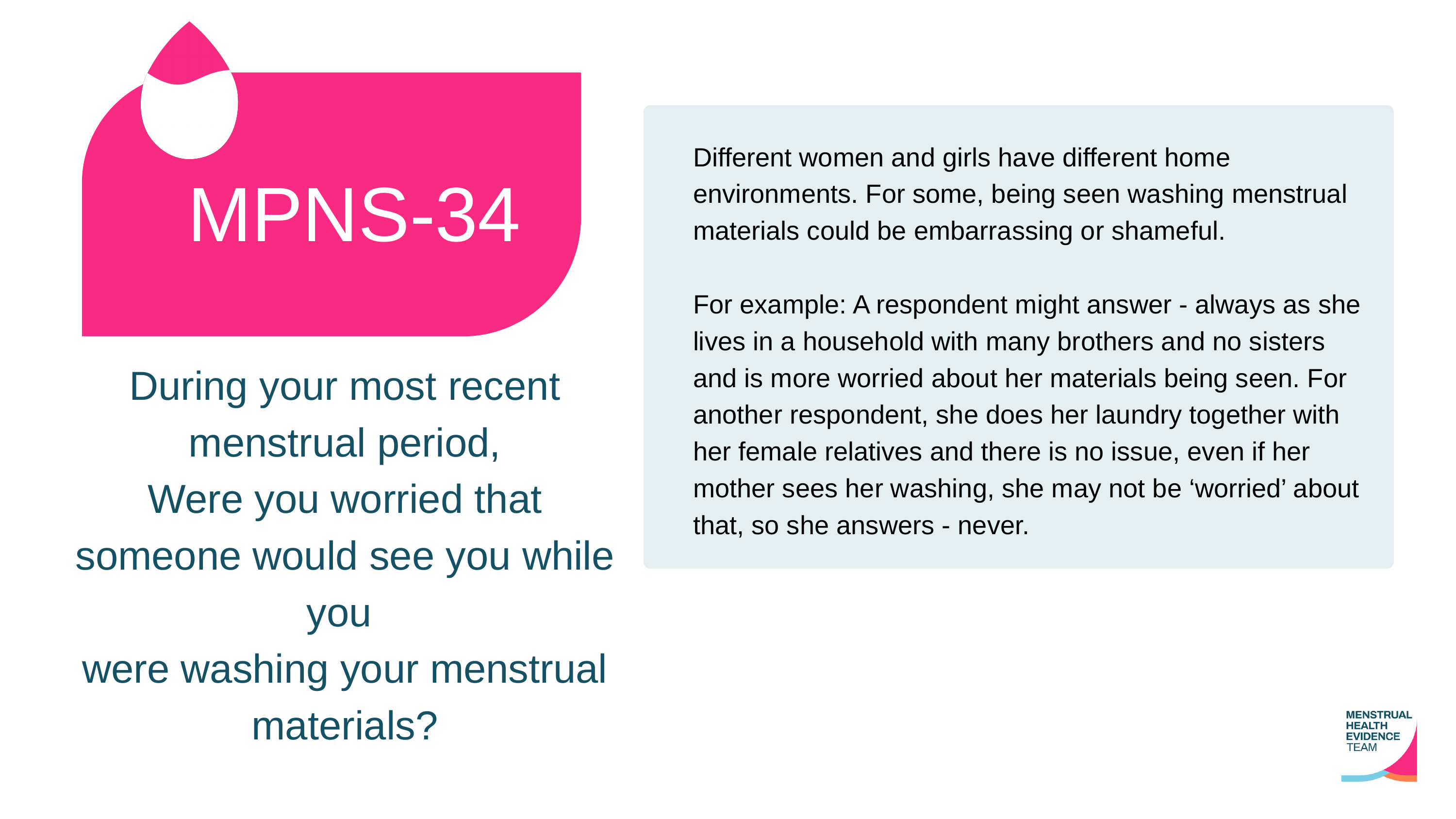

Different women and girls have different home environments. For some, being seen washing menstrual materials could be embarrassing or shameful.

For example: A respondent might answer - always as she lives in a household with many brothers and no sisters and is more worried about her materials being seen. For another respondent, she does her laundry together with her female relatives and there is no issue, even if her mother sees her washing, she may not be ‘worried’ about that, so she answers - never.
MPNS-34
During your most recent menstrual period,
Were you worried that someone would see you while you
were washing your menstrual materials?